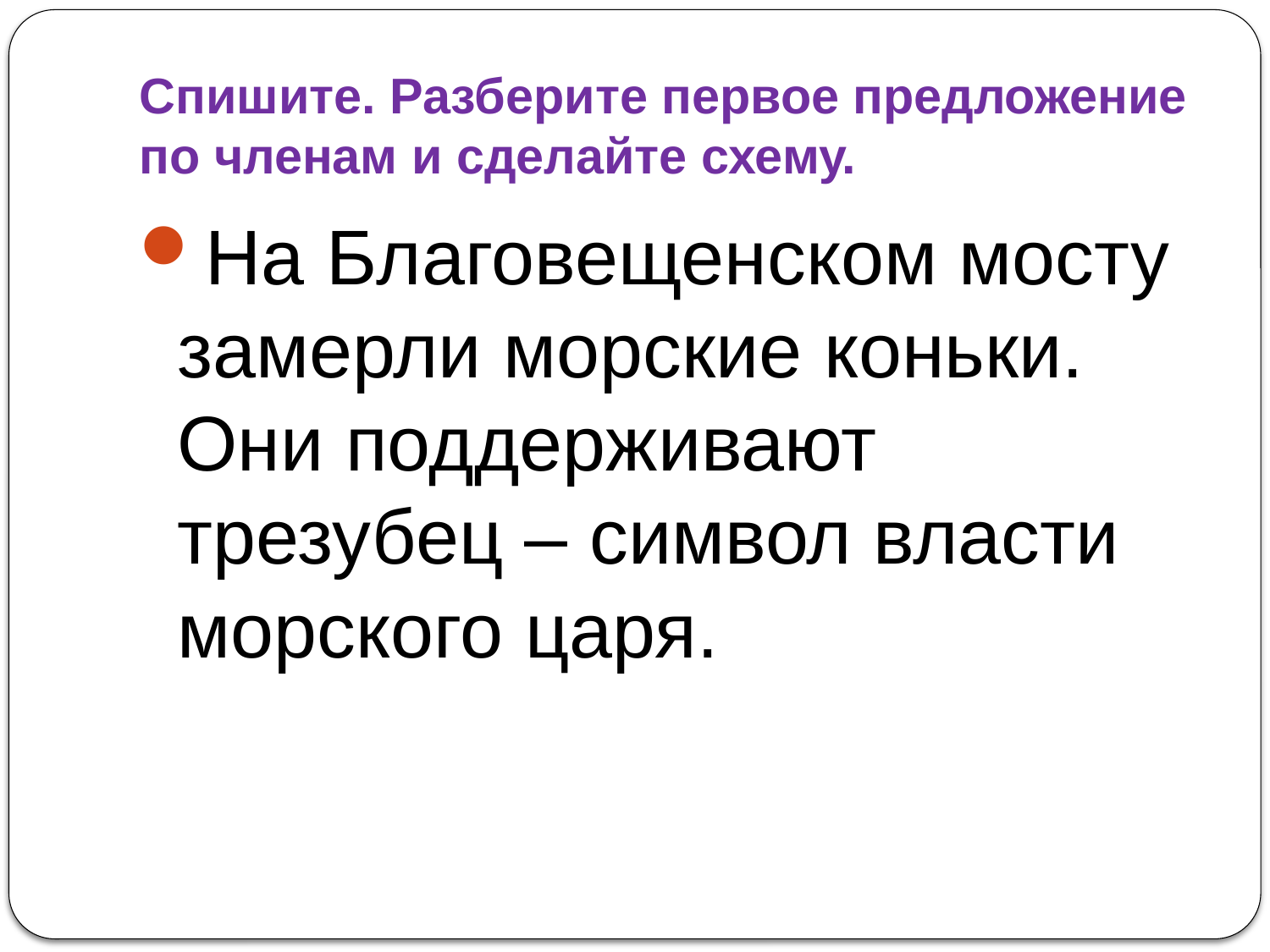

# Спишите. Разберите первое предложение по членам и сделайте схему.
На Благовещенском мосту замерли морские коньки. Они поддерживают трезубец – символ власти морского царя.